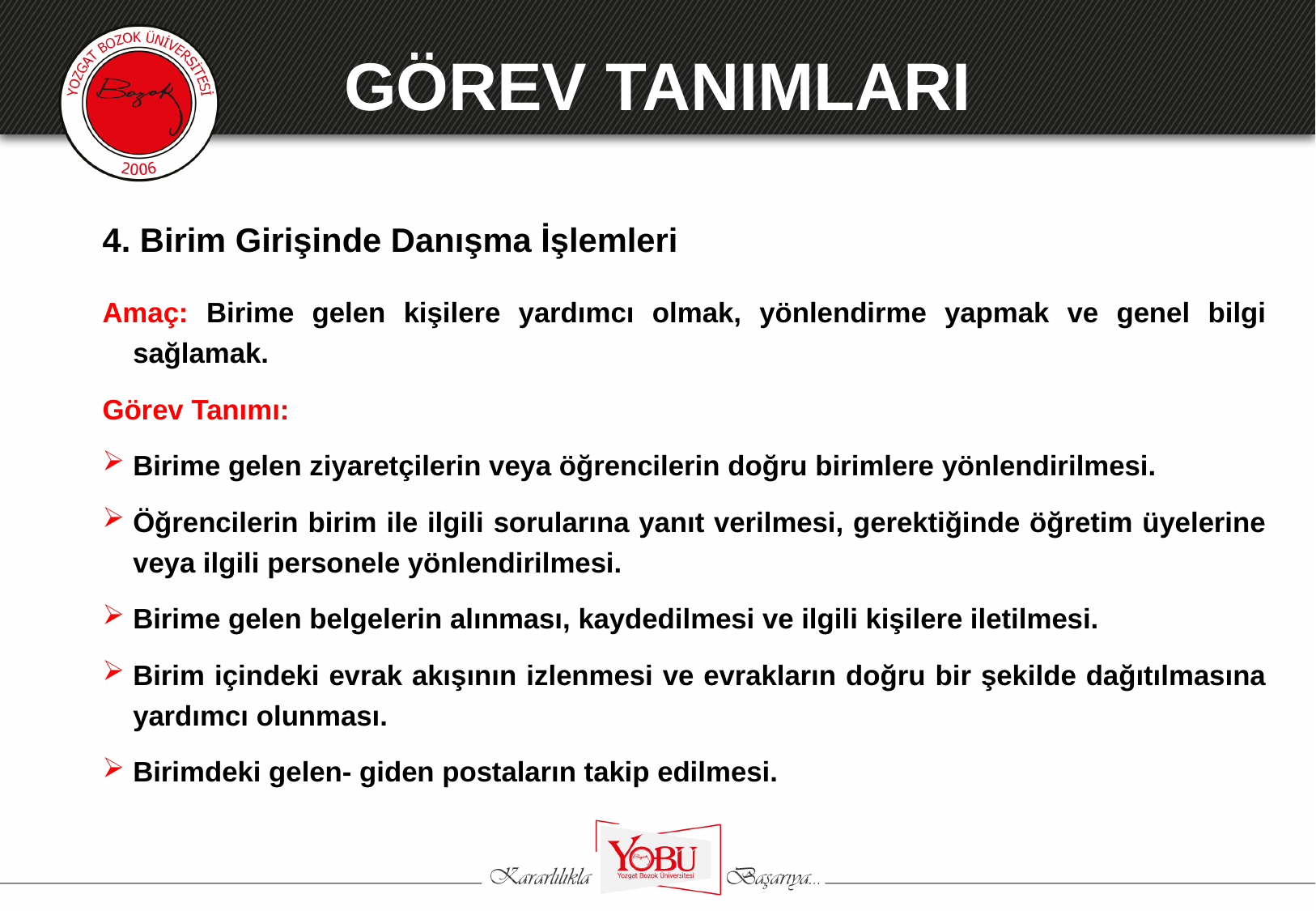

GÖREV TANIMLARI
# 4. Birim Girişinde Danışma İşlemleri
Amaç: Birime gelen kişilere yardımcı olmak, yönlendirme yapmak ve genel bilgi sağlamak.
Görev Tanımı:
Birime gelen ziyaretçilerin veya öğrencilerin doğru birimlere yönlendirilmesi.
Öğrencilerin birim ile ilgili sorularına yanıt verilmesi, gerektiğinde öğretim üyelerine veya ilgili personele yönlendirilmesi.
Birime gelen belgelerin alınması, kaydedilmesi ve ilgili kişilere iletilmesi.
Birim içindeki evrak akışının izlenmesi ve evrakların doğru bir şekilde dağıtılmasına yardımcı olunması.
Birimdeki gelen- giden postaların takip edilmesi.